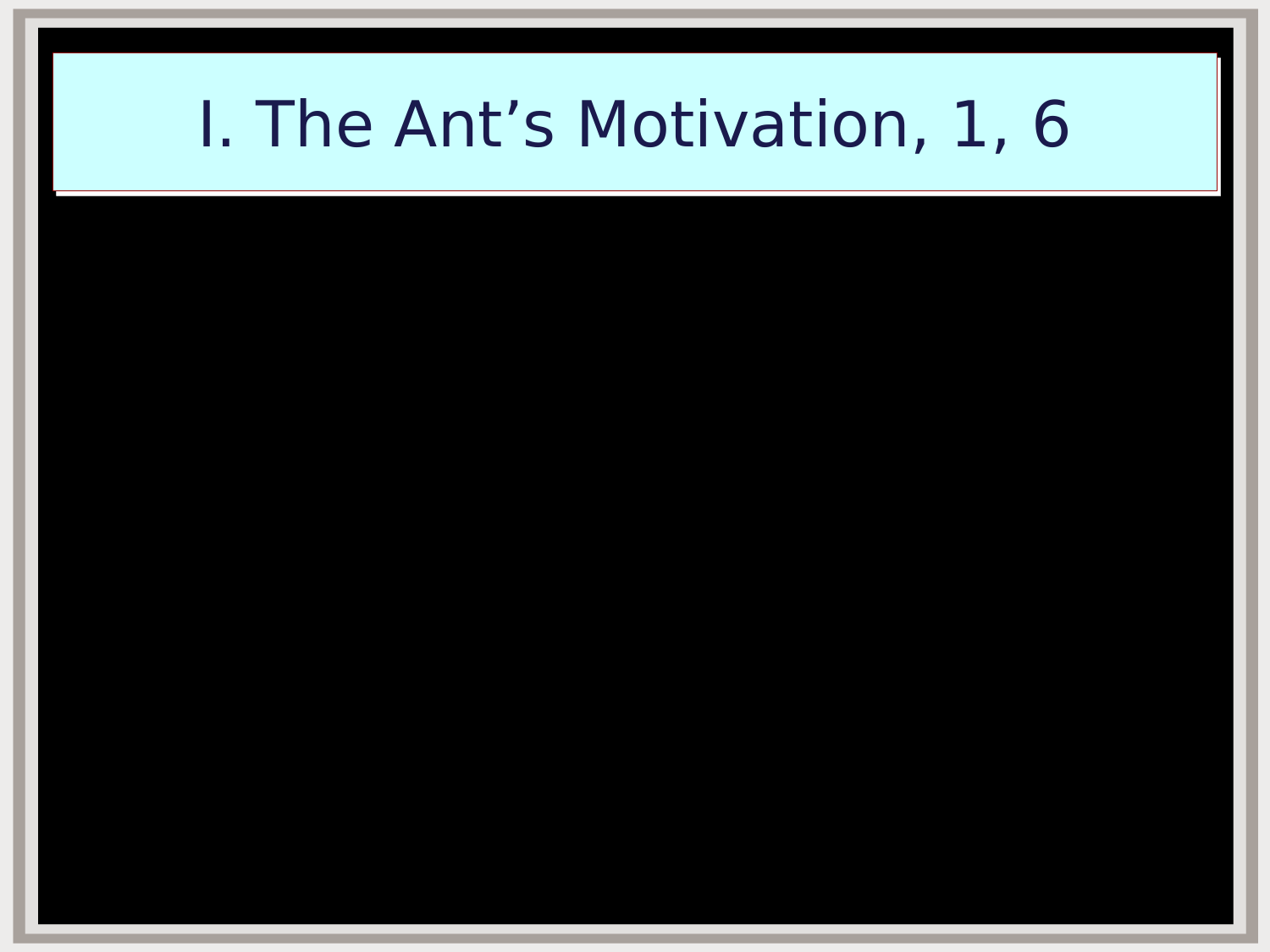

# I. The Ant’s Motivation, 1, 6